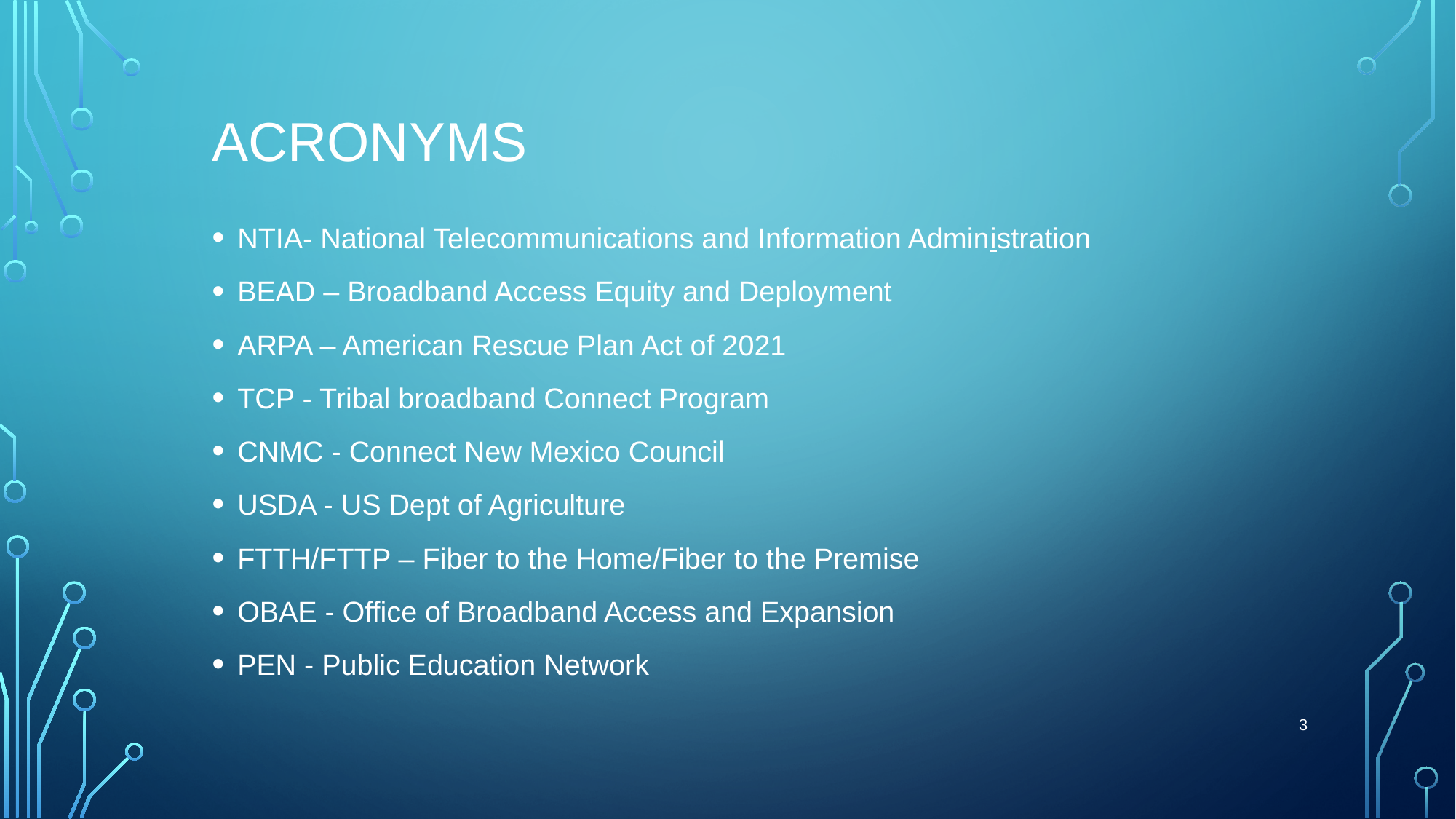

# Acronyms
NTIA- National Telecommunications and Information Administration
BEAD – Broadband Access Equity and Deployment
ARPA – American Rescue Plan Act of 2021
TCP - Tribal broadband Connect Program
CNMC - Connect New Mexico Council
USDA - US Dept of Agriculture
FTTH/FTTP – Fiber to the Home/Fiber to the Premise
OBAE - Office of Broadband Access and Expansion
PEN - Public Education Network

3